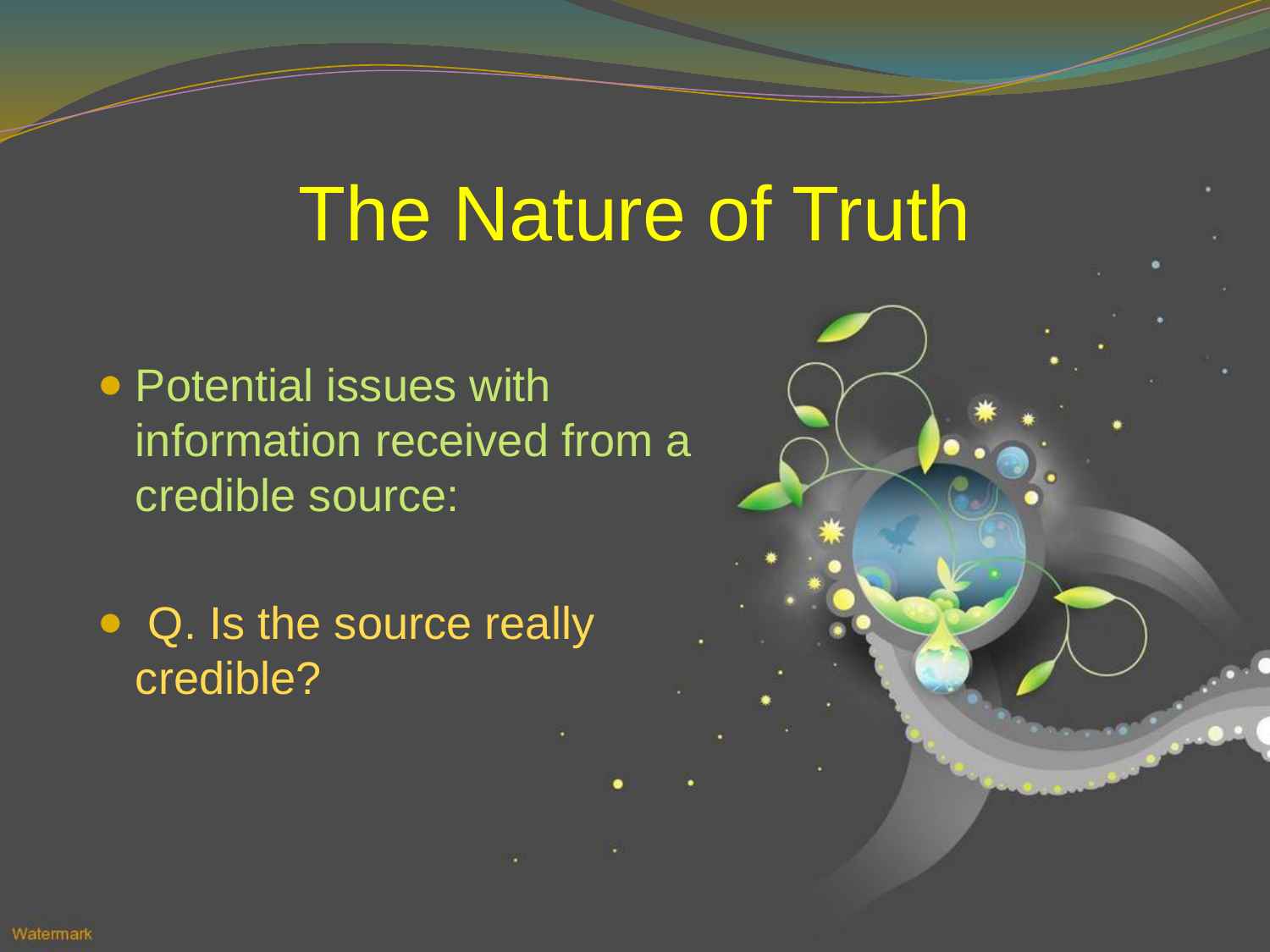

# The Nature of Truth
Potential issues with information received from a credible source:

 Q. Is the source really credible?